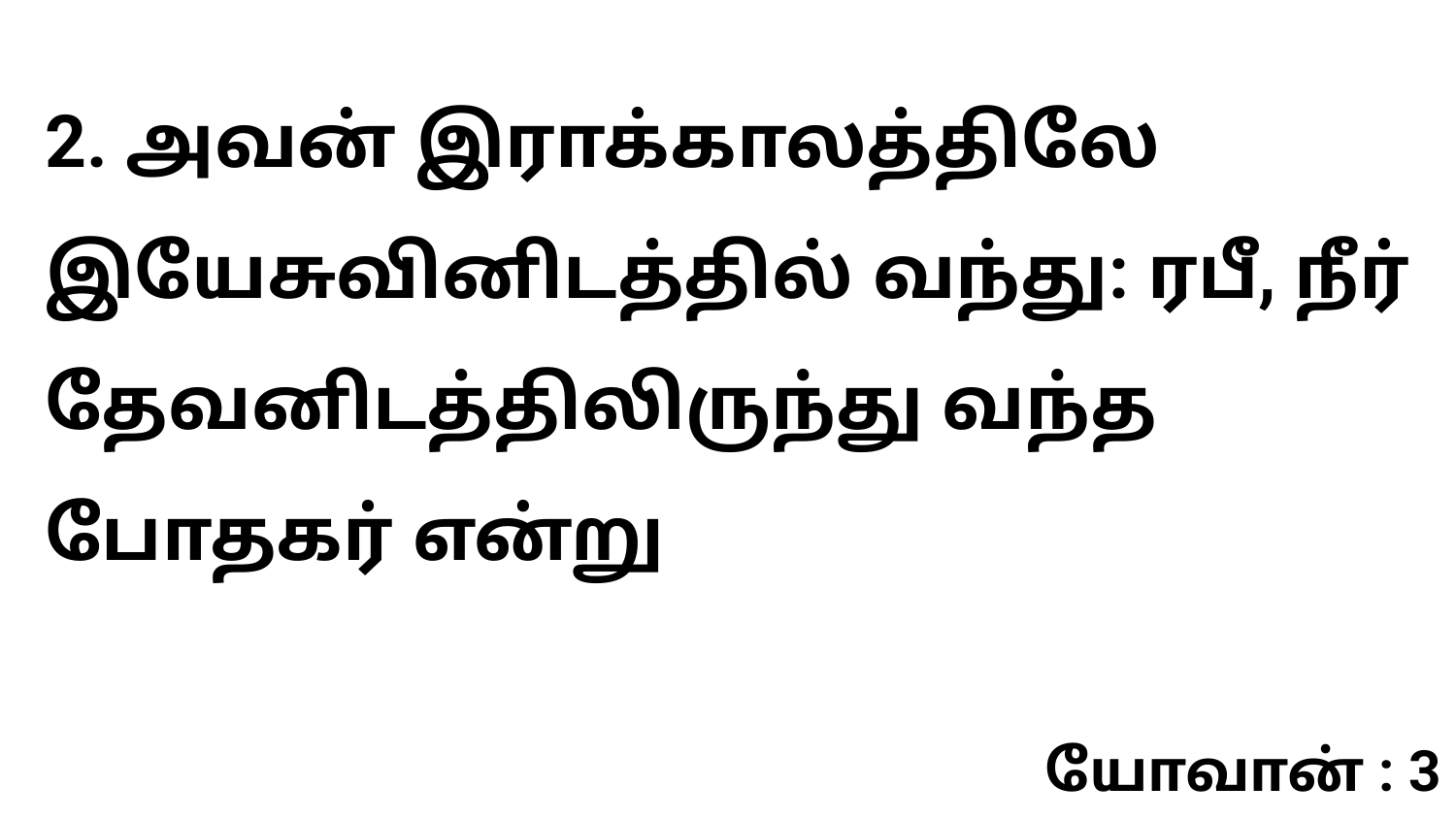

2. அவன் இராக்காலத்திலே இயேசுவினிடத்தில் வந்து: ரபீ, நீர் தேவனிடத்திலிருந்து வந்த போதகர் என்று
யோவான் : 3